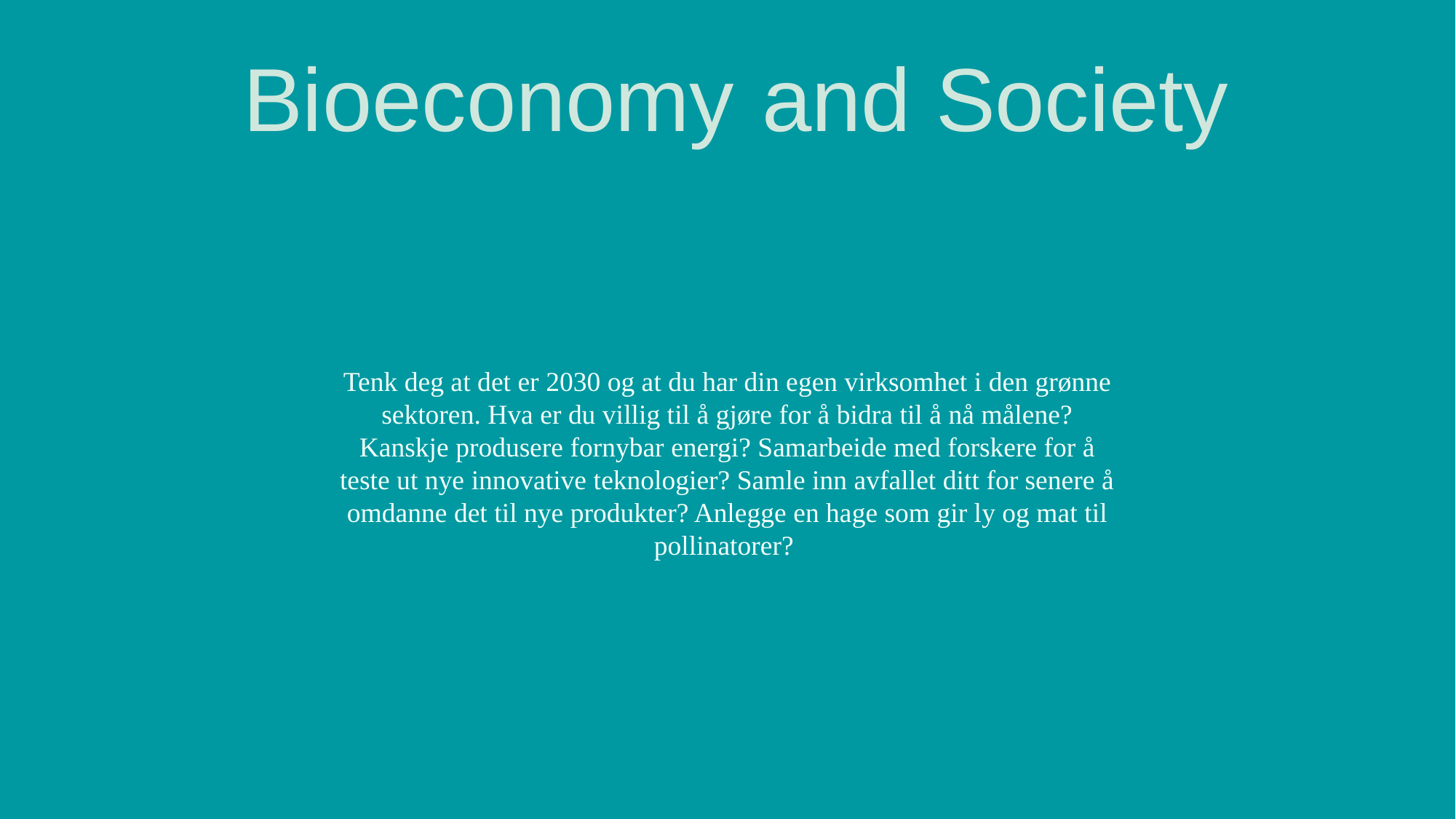

Bioeconomy
and Society
Tenk deg at det er 2030 og at du har din egen virksomhet i den grønne sektoren. Hva er du villig til å gjøre for å bidra til å nå målene? Kanskje produsere fornybar energi? Samarbeide med forskere for å teste ut nye innovative teknologier? Samle inn avfallet ditt for senere å omdanne det til nye produkter? Anlegge en hage som gir ly og mat til pollinatorer?